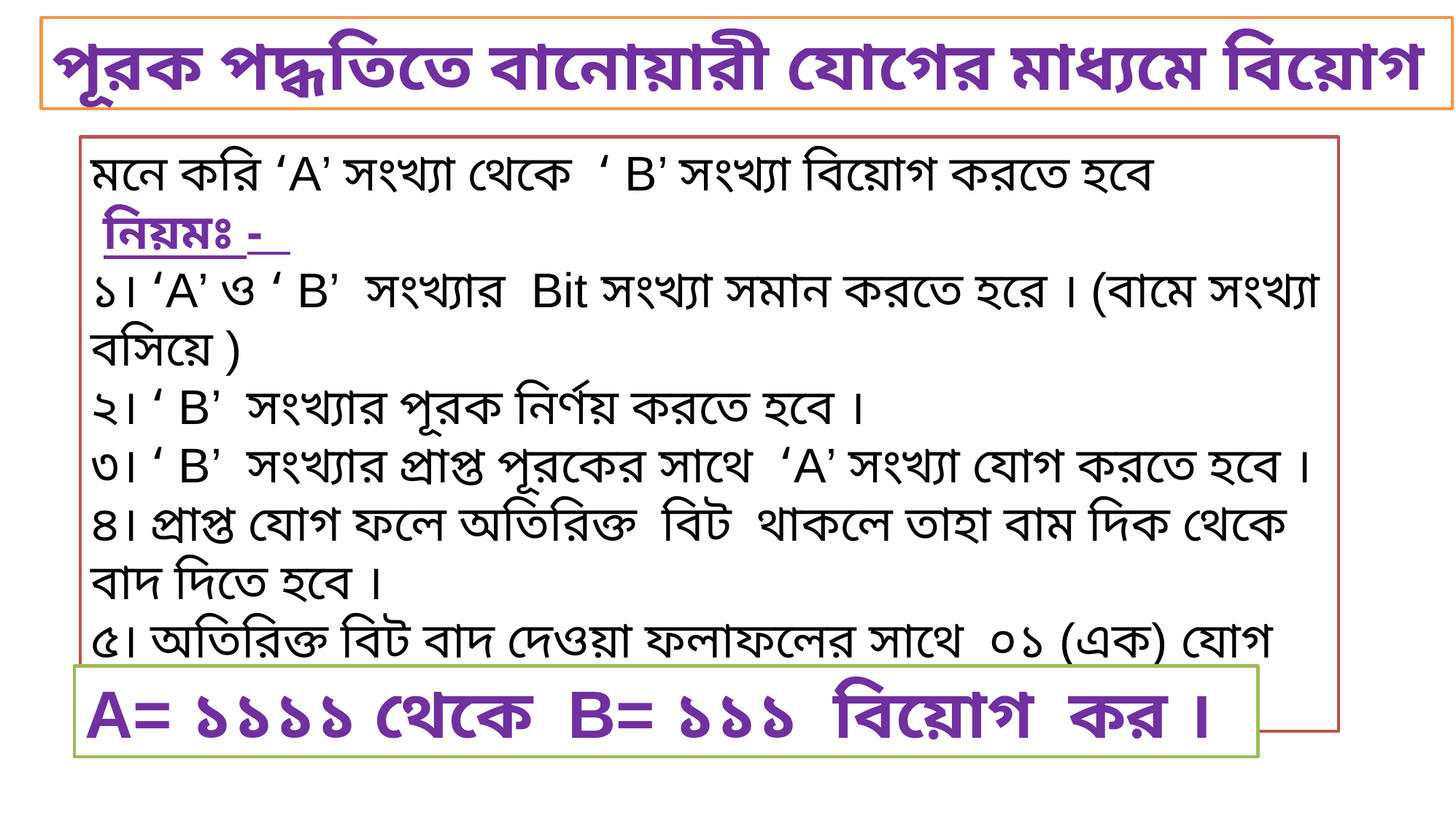

পূরক পদ্ধতিতে বানোয়ারী যোগের মাধ্যমে বিয়োগ
মনে করি ‘A’ সংখ্যা থেকে  ‘ B’ সংখ্যা বিয়োগ করতে হবে
 নিয়মঃ -
১। ‘A’ ও ‘ B’  সংখ্যার  Bit সংখ্যা সমান করতে হরে । (বামে সংখ্যা বসিয়ে )
২। ‘ B’  সংখ্যার পূরক নির্ণয় করতে হবে ।
৩। ‘ B’  সংখ্যার প্রাপ্ত পূরকের সাথে  ‘A’ সংখ্যা যোগ করতে হবে ।
৪। প্রাপ্ত যোগ ফলে অতিরিক্ত  বিট  থাকলে তাহা বাম দিক থেকে বাদ দিতে হবে ।
৫। অতিরিক্ত বিট বাদ দেওয়া ফলাফলের সাথে  ০১ (এক) যোগ করলে কাঙ্গিত ফলা ফল পাওয়া যাবে ।
A= ১১১১ থেকে  B= ১১১  বিয়োগ  কর ।